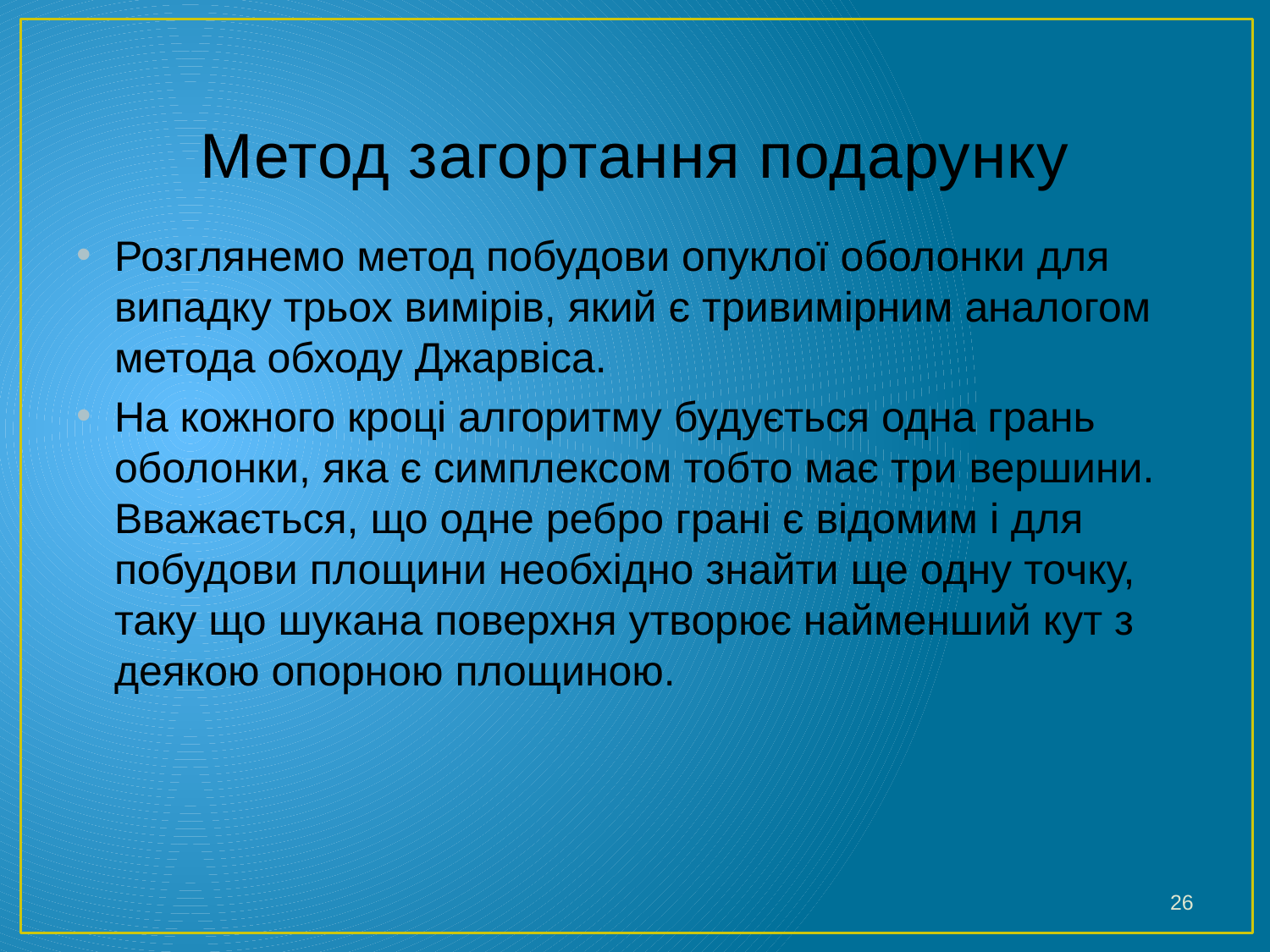

# Метод загортання подарунку
Розглянемо метод побудови опуклої оболонки для випадку трьох вимірів, який є тривимірним аналогом метода обходу Джарвіса.
На кожного кроці алгоритму будується одна грань оболонки, яка є симплексом тобто має три вершини. Вважається, що одне ребро грані є відомим і для побудови площини необхідно знайти ще одну точку, таку що шукана поверхня утворює найменший кут з деякою опорною площиною.
26